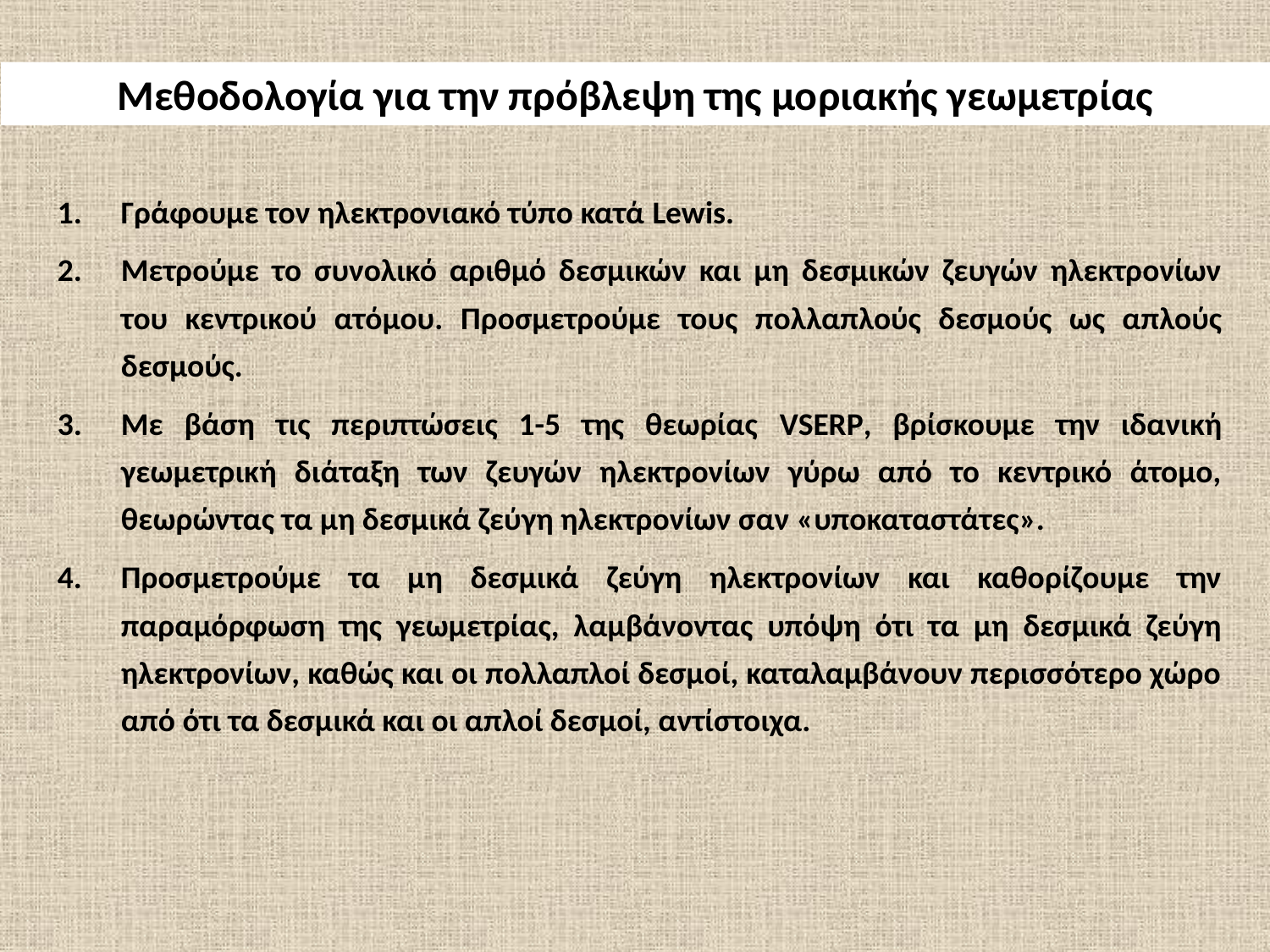

Μεθοδολογία για την πρόβλεψη της μοριακής γεωμετρίας
Γράφουμε τον ηλεκτρονιακό τύπο κατά Lewis.
Μετρούμε το συνολικό αριθμό δεσμικών και μη δεσμικών ζευγών ηλεκτρονίων του κεντρικού ατόμου. Προσμετρούμε τους πολλαπλούς δεσμούς ως απλούς δεσμούς.
Με βάση τις περιπτώσεις 1-5 της θεωρίας VSERP, βρίσκουμε την ιδανική γεωμετρική διάταξη των ζευγών ηλεκτρονίων γύρω από το κεντρικό άτομο, θεωρώντας τα μη δεσμικά ζεύγη ηλεκτρονίων σαν «υποκαταστάτες».
Προσμετρούμε τα μη δεσμικά ζεύγη ηλεκτρονίων και καθορίζουμε την παραμόρφωση της γεωμετρίας, λαμβάνοντας υπόψη ότι τα μη δεσμικά ζεύγη ηλεκτρονίων, καθώς και οι πολλαπλοί δεσμοί, καταλαμβάνουν περισσότερο χώρο από ότι τα δεσμικά και οι απλοί δεσμοί, αντίστοιχα.